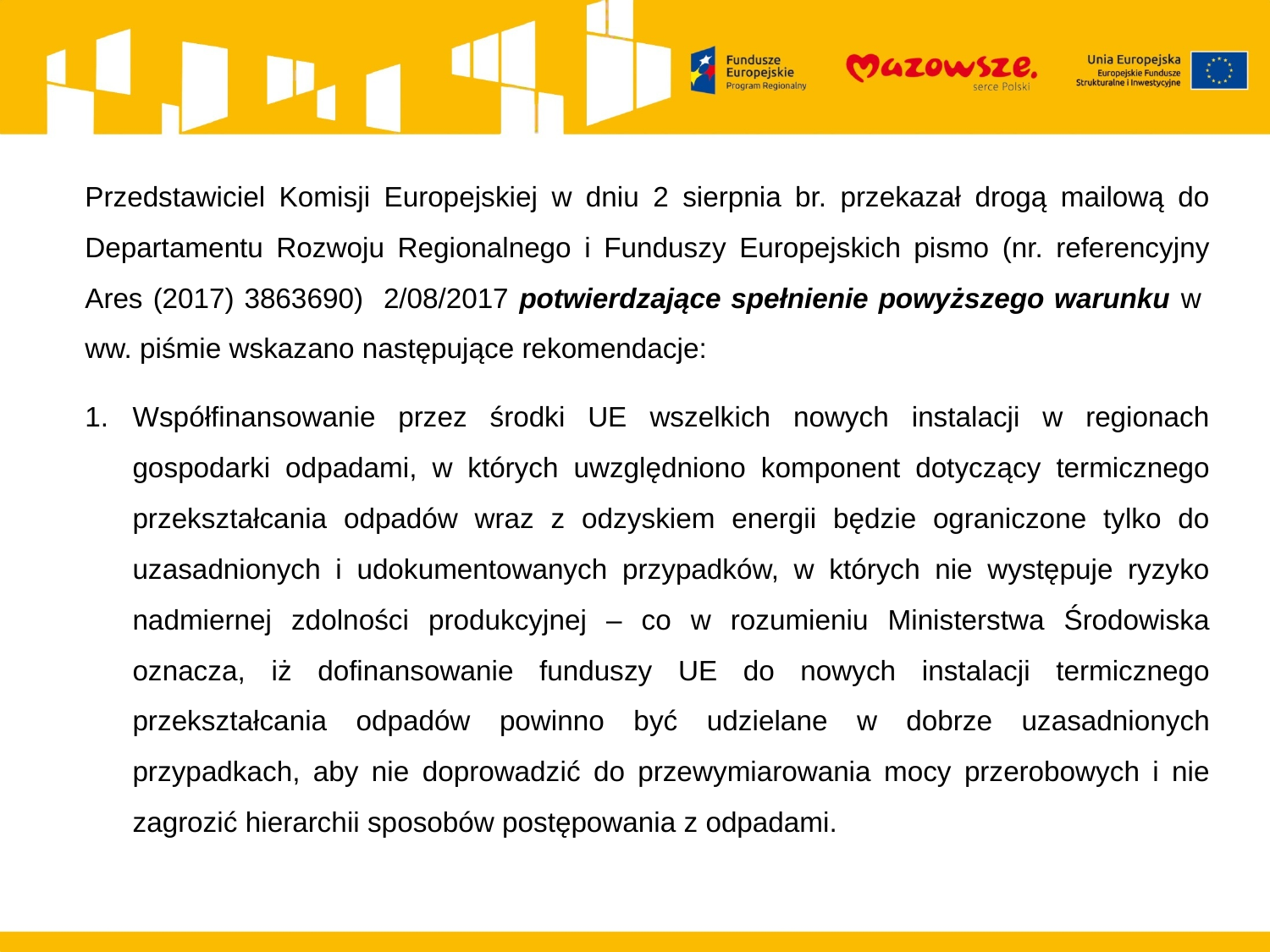

Przedstawiciel Komisji Europejskiej w dniu 2 sierpnia br. przekazał drogą mailową do Departamentu Rozwoju Regionalnego i Funduszy Europejskich pismo (nr. referencyjny Ares (2017) 3863690)  2/08/2017 potwierdzające spełnienie powyższego warunku w  ww. piśmie wskazano następujące rekomendacje:
Współfinansowanie przez środki UE wszelkich nowych instalacji w regionach gospodarki odpadami, w których uwzględniono komponent dotyczący termicznego przekształcania odpadów wraz z odzyskiem energii będzie ograniczone tylko do uzasadnionych i udokumentowanych przypadków, w których nie występuje ryzyko nadmiernej zdolności produkcyjnej – co w rozumieniu Ministerstwa Środowiska oznacza, iż dofinansowanie funduszy UE do nowych instalacji termicznego przekształcania odpadów powinno być udzielane w dobrze uzasadnionych przypadkach, aby nie doprowadzić do przewymiarowania mocy przerobowych i nie zagrozić hierarchii sposobów postępowania z odpadami.